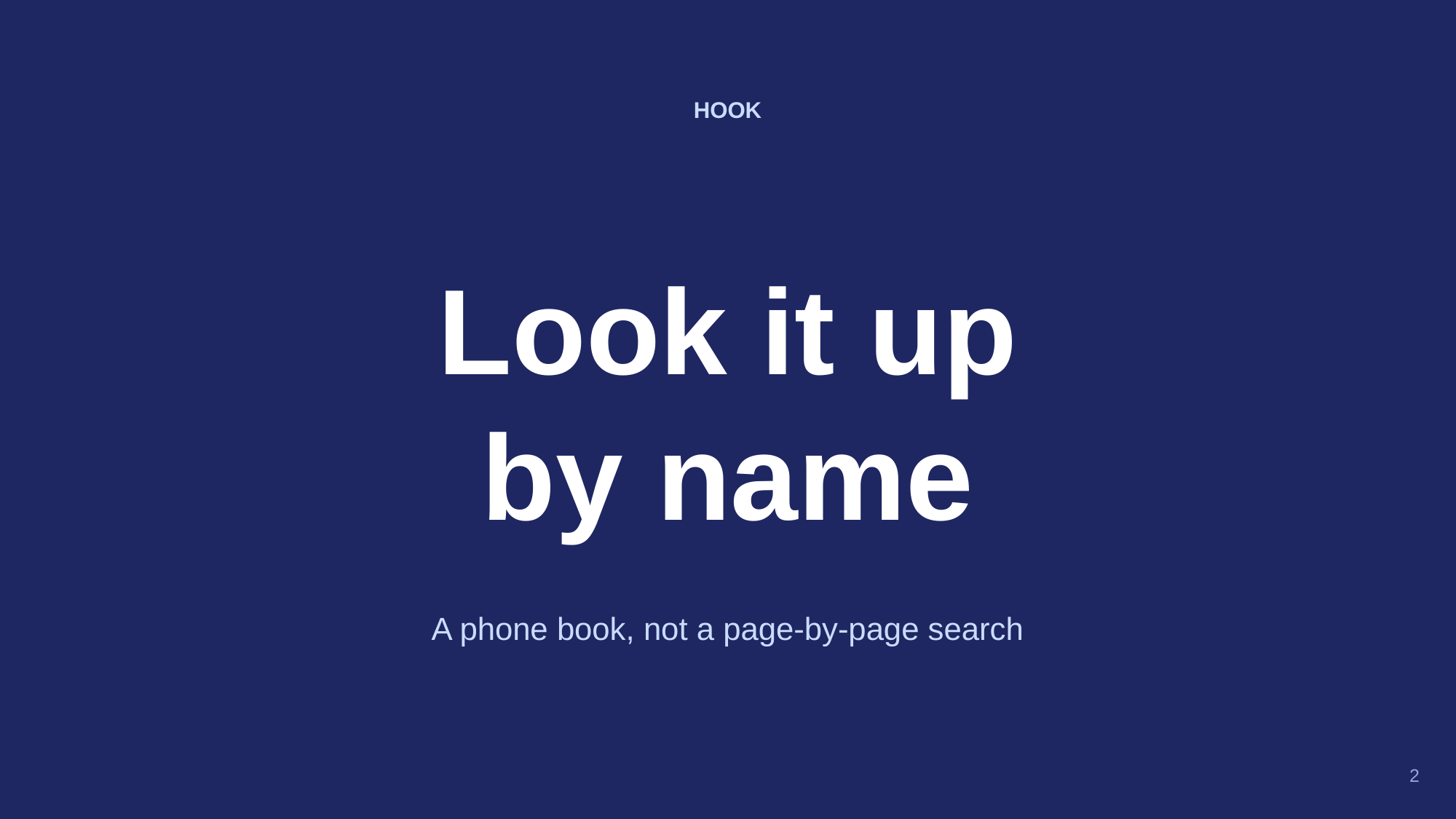

HOOK
Look it up
by name
A phone book, not a page-by-page search
2